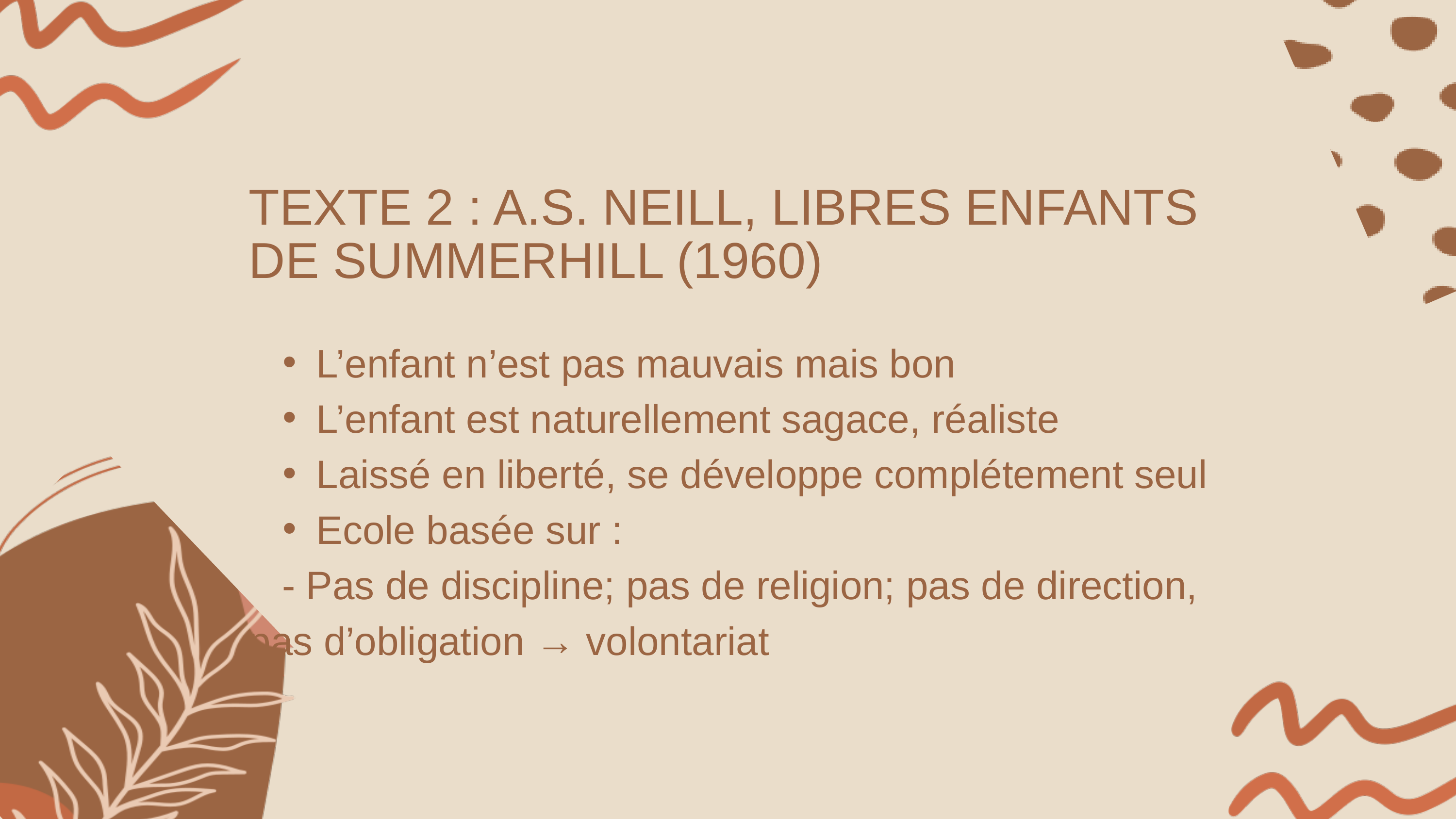

TEXTE 2 : A.S. NEILL, LIBRES ENFANTS DE SUMMERHILL (1960)
L’enfant n’est pas mauvais mais bon
L’enfant est naturellement sagace, réaliste
Laissé en liberté, se développe complétement seul
Ecole basée sur :
   - Pas de discipline; pas de religion; pas de direction, pas d’obligation → volontariat